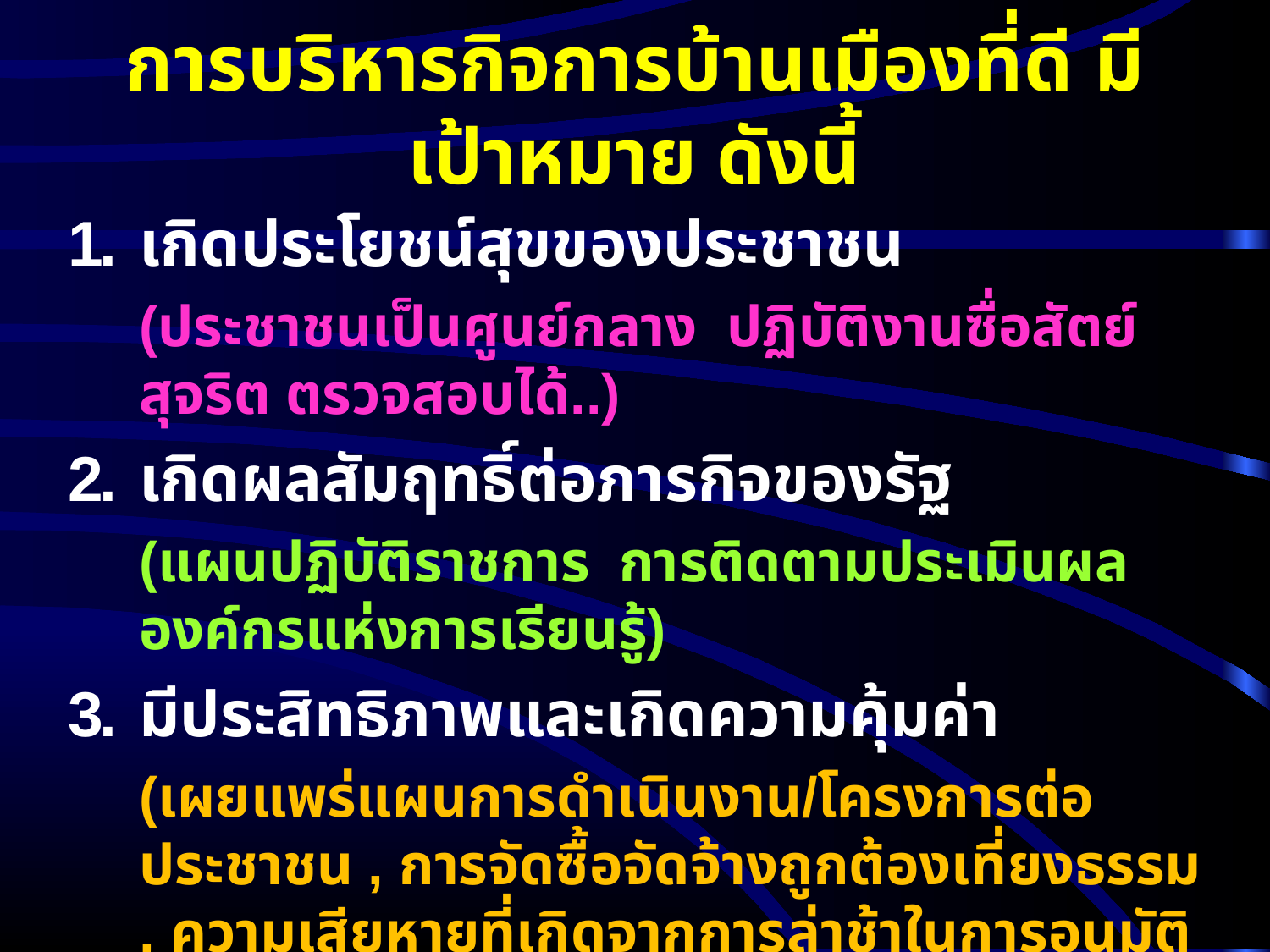

# การบริหารกิจการบ้านเมืองที่ดี มีเป้าหมาย ดังนี้
เกิดประโยชน์สุขของประชาชน
	(ประชาชนเป็นศูนย์กลาง  ปฏิบัติงานซื่อสัตย์สุจริต ตรวจสอบได้..)
เกิดผลสัมฤทธิ์ต่อภารกิจของรัฐ
	(แผนปฏิบัติราชการ  การติดตามประเมินผล  องค์กรแห่งการเรียนรู้)
มีประสิทธิภาพและเกิดความคุ้มค่า
	(เผยแพร่แผนการดำเนินงาน/โครงการต่อประชาชน , การจัดซื้อจัดจ้างถูกต้องเที่ยงธรรม , ความเสียหายที่เกิดจากการล่าช้าในการอนุมัติอนุญาต  ถือว่าประมาทเลินเล่ออย่างร้ายแรง...)